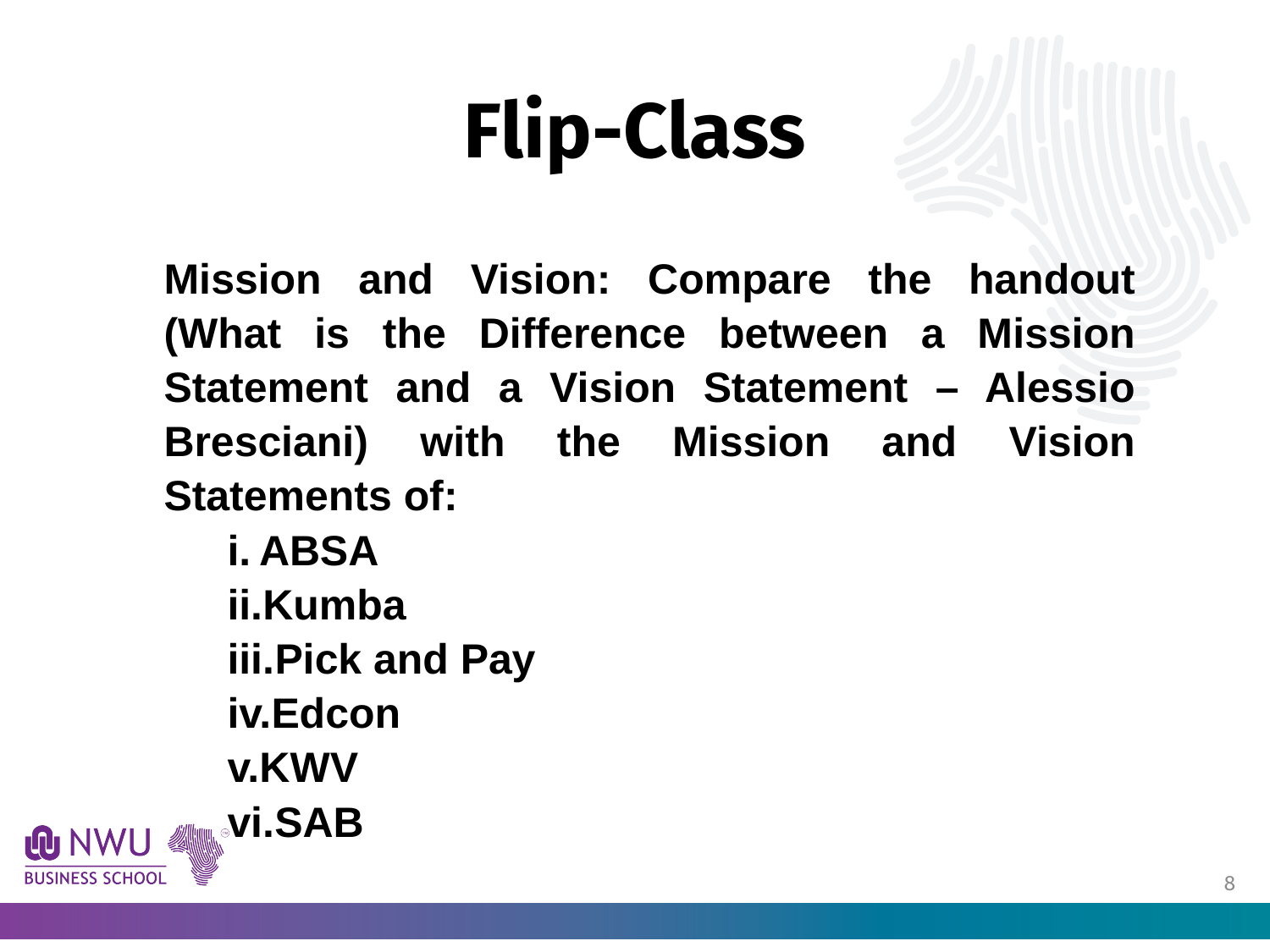

# Flip-Class
Mission and Vision: Compare the handout (What is the Difference between a Mission Statement and a Vision Statement – Alessio Bresciani) with the Mission and Vision Statements of:
ABSA
Kumba
Pick and Pay
Edcon
KWV
SAB
8